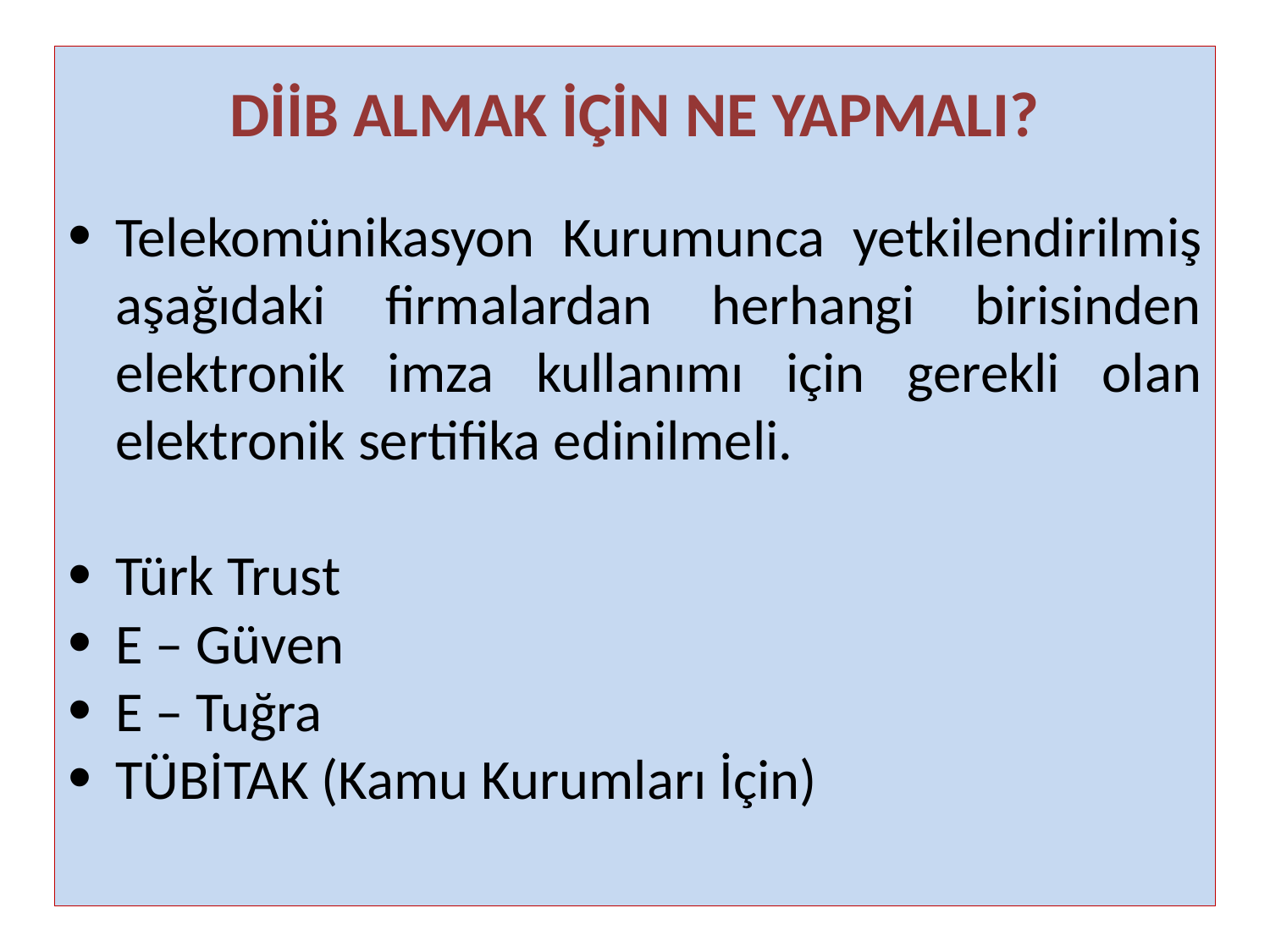

DİİB ALMAK İÇİN NE YAPMALI?

Telekomünikasyon Kurumunca yetkilendirilmiş aşağıdaki firmalardan herhangi birisinden elektronik imza kullanımı için gerekli olan elektronik sertifika edinilmeli.

Türk Trust
E – Güven
E – Tuğra
TÜBİTAK (Kamu Kurumları İçin)